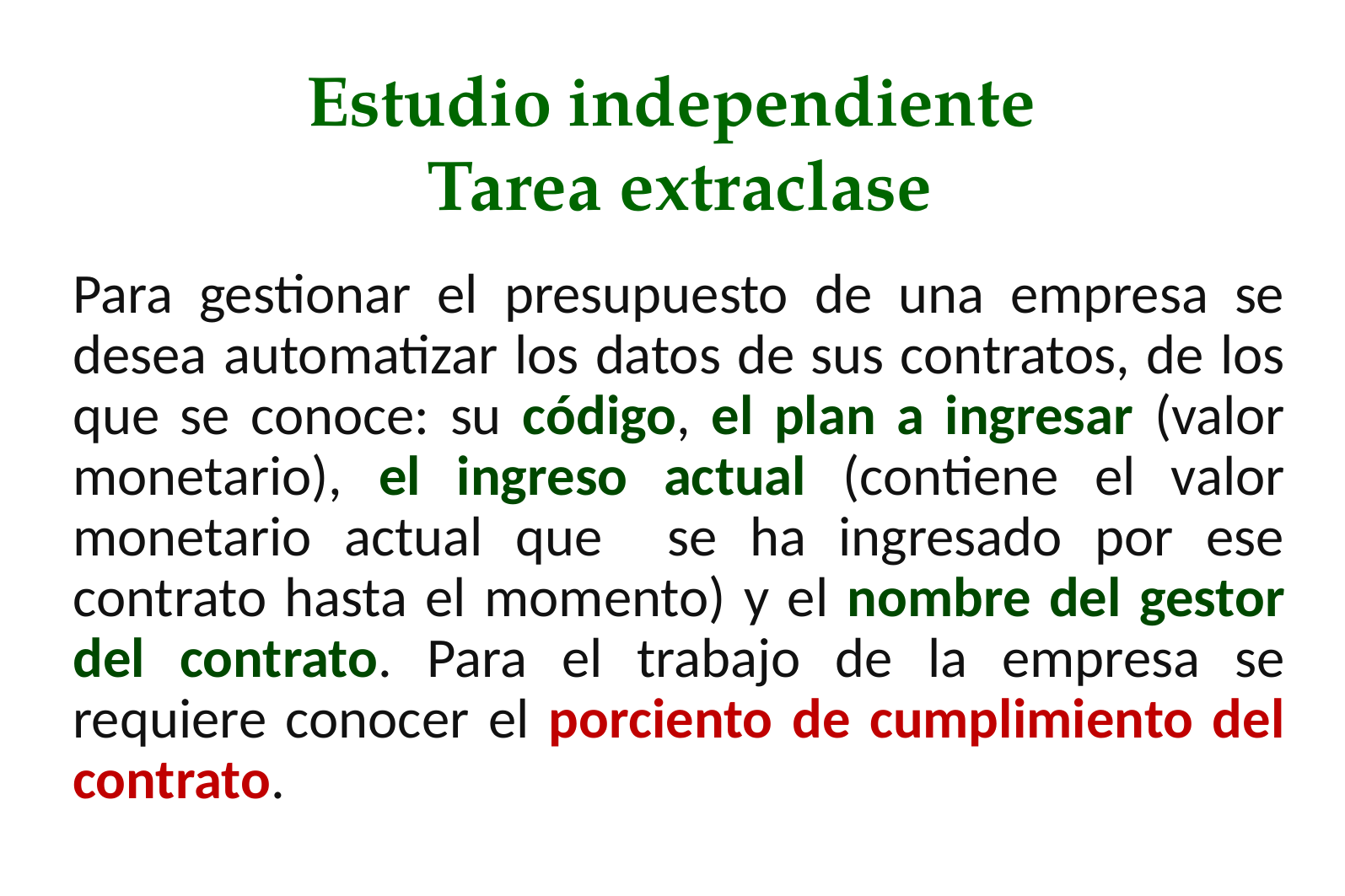

Estudio independiente
Tarea extraclase
Para gestionar el presupuesto de una empresa se desea automatizar los datos de sus contratos, de los que se conoce: su código, el plan a ingresar (valor monetario), el ingreso actual (contiene el valor monetario actual que  se ha ingresado por ese contrato hasta el momento) y el nombre del gestor del contrato. Para el trabajo de la empresa se requiere conocer el porciento de cumplimiento del contrato.